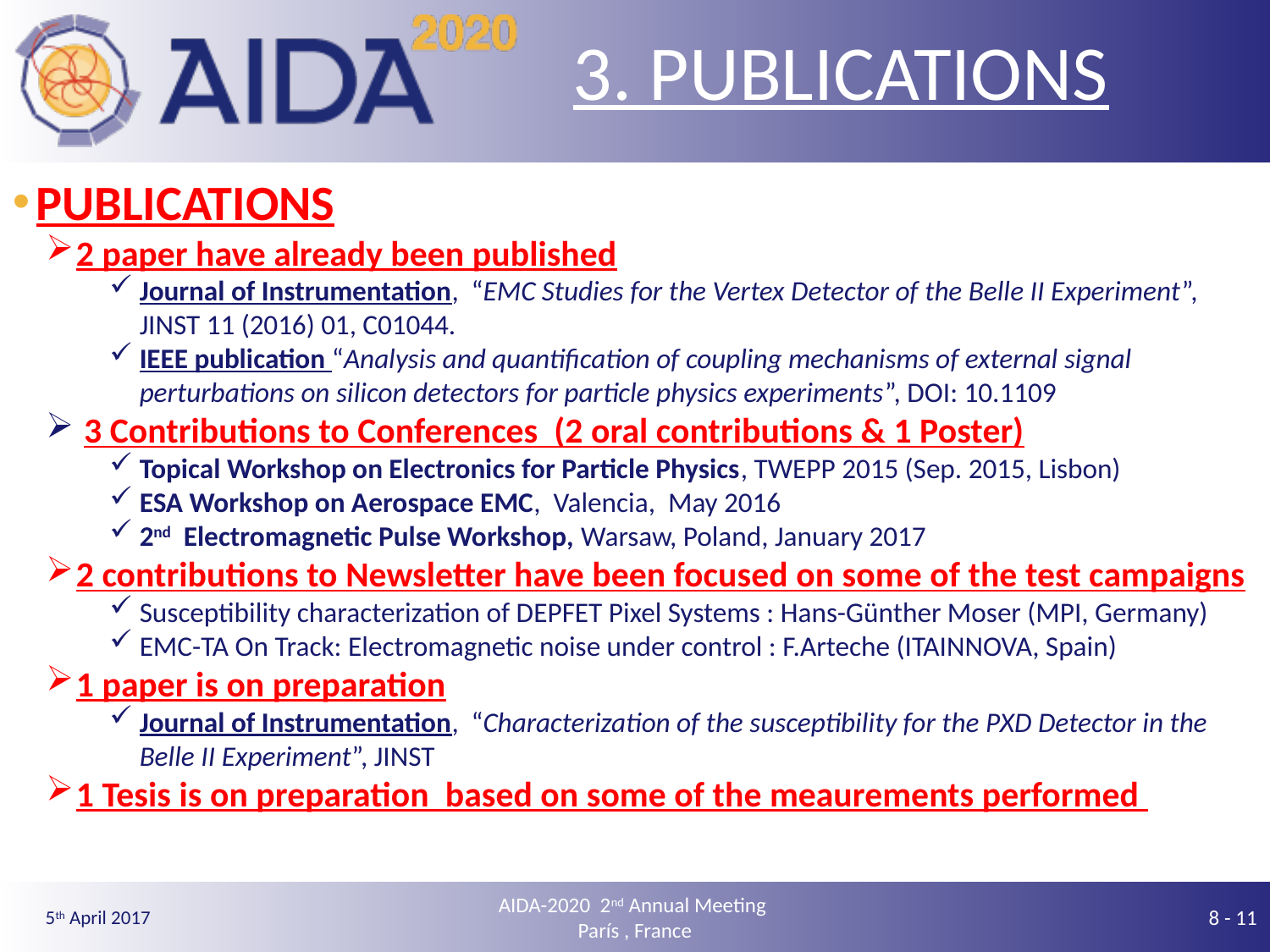

# 3. PUBLICATIONS
PUBLICATIONS
2 paper have already been published
Journal of Instrumentation,  “EMC Studies for the Vertex Detector of the Belle II Experiment”, JINST 11 (2016) 01, C01044.
IEEE publication “Analysis and quantification of coupling mechanisms of external signal perturbations on silicon detectors for particle physics experiments”, DOI: 10.1109
 3 Contributions to Conferences  (2 oral contributions & 1 Poster)
Topical Workshop on Electronics for Particle Physics, TWEPP 2015 (Sep. 2015, Lisbon)
ESA Workshop on Aerospace EMC,  Valencia,  May 2016
2nd  Electromagnetic Pulse Workshop, Warsaw, Poland, January 2017
2 contributions to Newsletter have been focused on some of the test campaigns
Susceptibility characterization of DEPFET Pixel Systems : Hans-Günther Moser (MPI, Germany)
EMC-TA On Track: Electromagnetic noise under control : F.Arteche (ITAINNOVA, Spain)
1 paper is on preparation
Journal of Instrumentation,  “Characterization of the susceptibility for the PXD Detector in the Belle II Experiment”, JINST
1 Tesis is on preparation  based on some of the meaurements performed
AIDA-2020  2nd Annual Meeting
París , France
8
8 - 11
5th April 2017